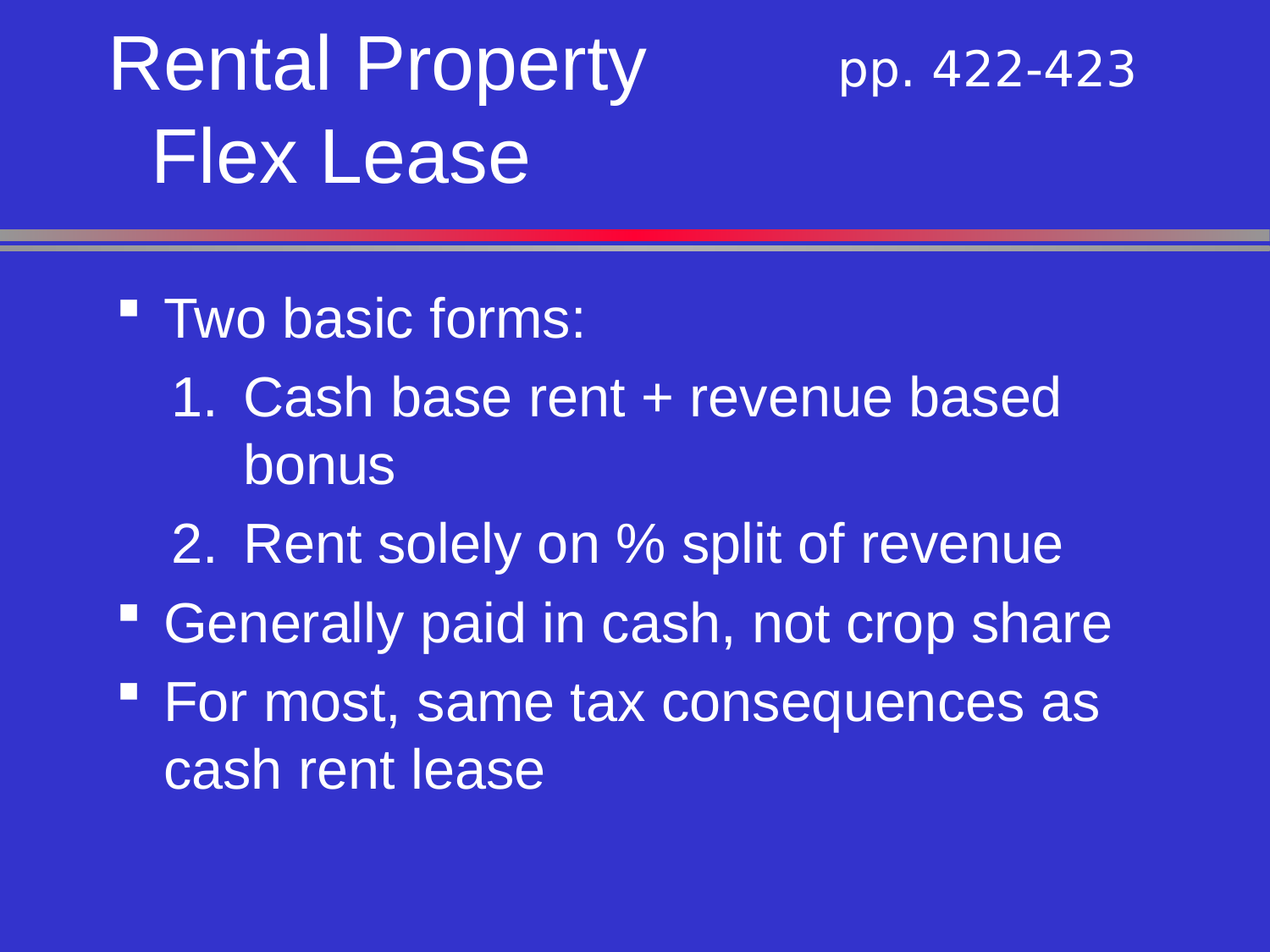

# Rental Property Flex Lease
pp. 422-423
Two basic forms:
Cash base rent + revenue based bonus
Rent solely on % split of revenue
Generally paid in cash, not crop share
For most, same tax consequences as cash rent lease